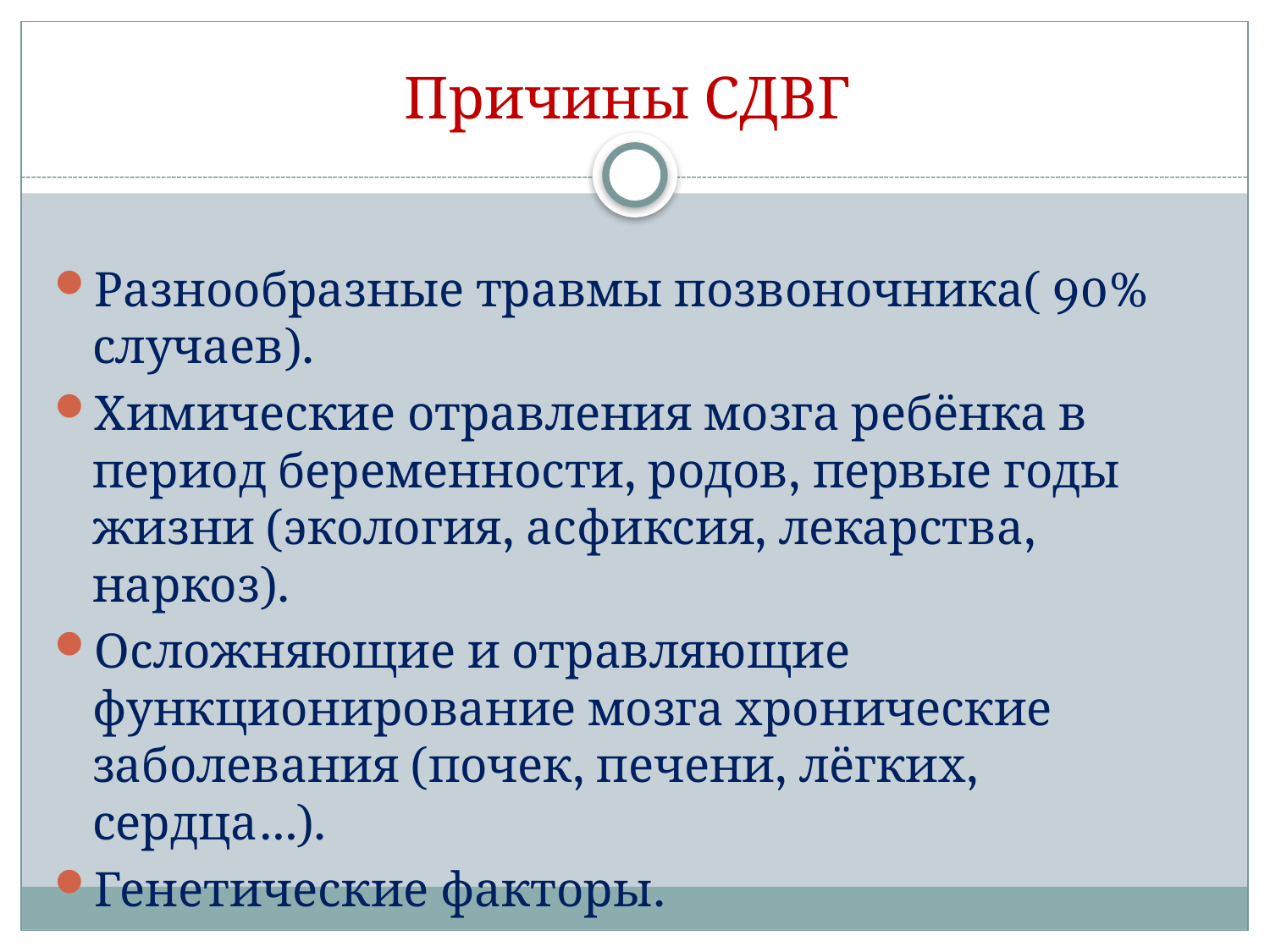

# Причины СДВГ

Разнообразные травмы позвоночника( 90% случаев).
Химические отравления мозга ребёнка в период беременности, родов, первые годы жизни (экология, асфиксия, лекарства, наркоз).
Осложняющие и отравляющие функционирование мозга хронические заболевания (почек, печени, лёгких, сердца…).
Генетические факторы.